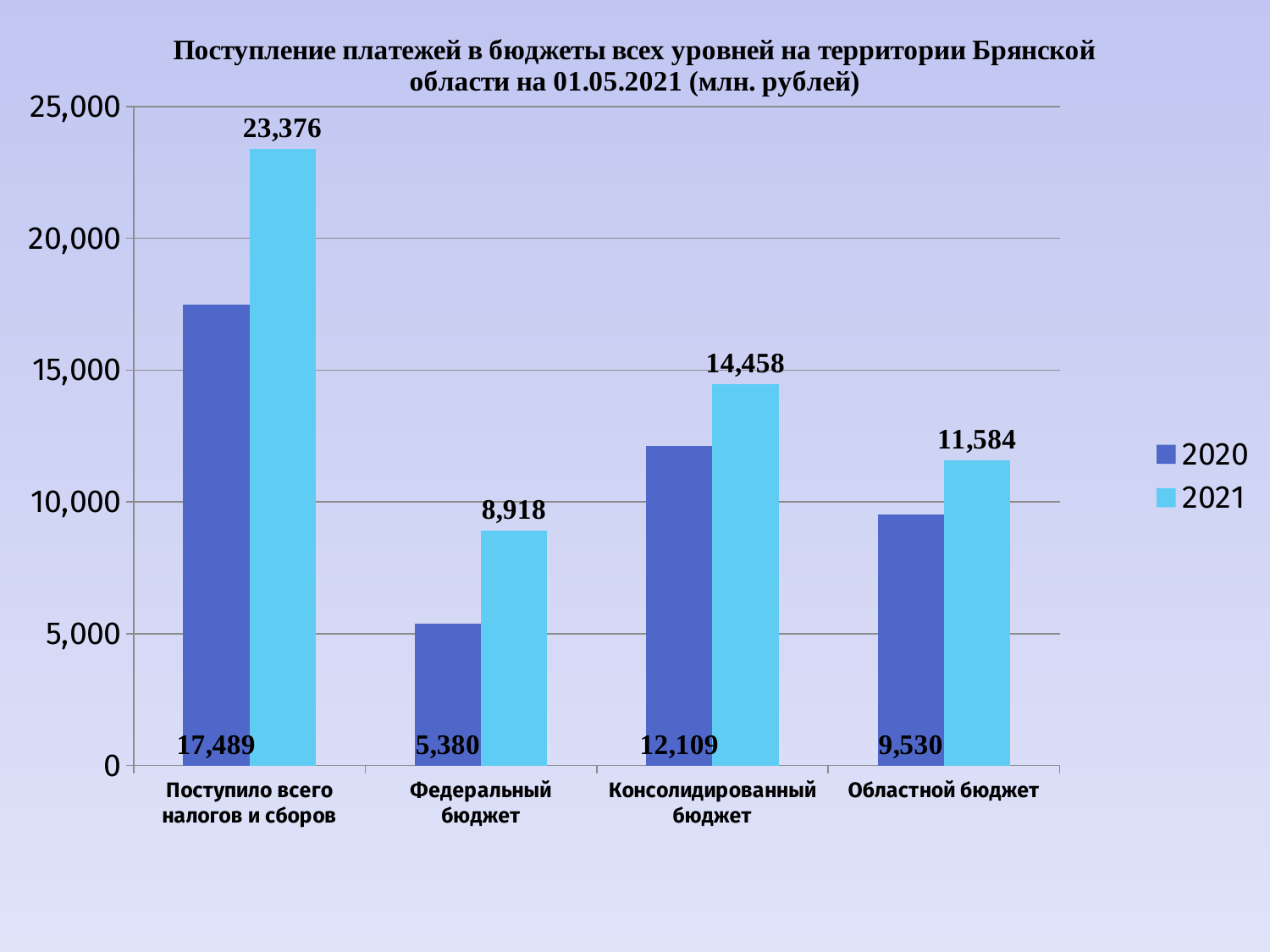

### Chart: Поступление платежей в бюджеты всех уровней на территории Брянской области на 01.05.2021 (млн. рублей)

| Category | 2020 | 2021 |
|---|---|---|
| Поступило всего налогов и сборов | 17488.852353950002 | 23376.3598599 |
| Федеральный бюджет | 5379.893 | 8918.456 |
| Консолидированный бюджет | 12108.959353950002 | 14457.903859900001 |
| Областной бюджет | 9530.01824351 | 11583.64423429 |